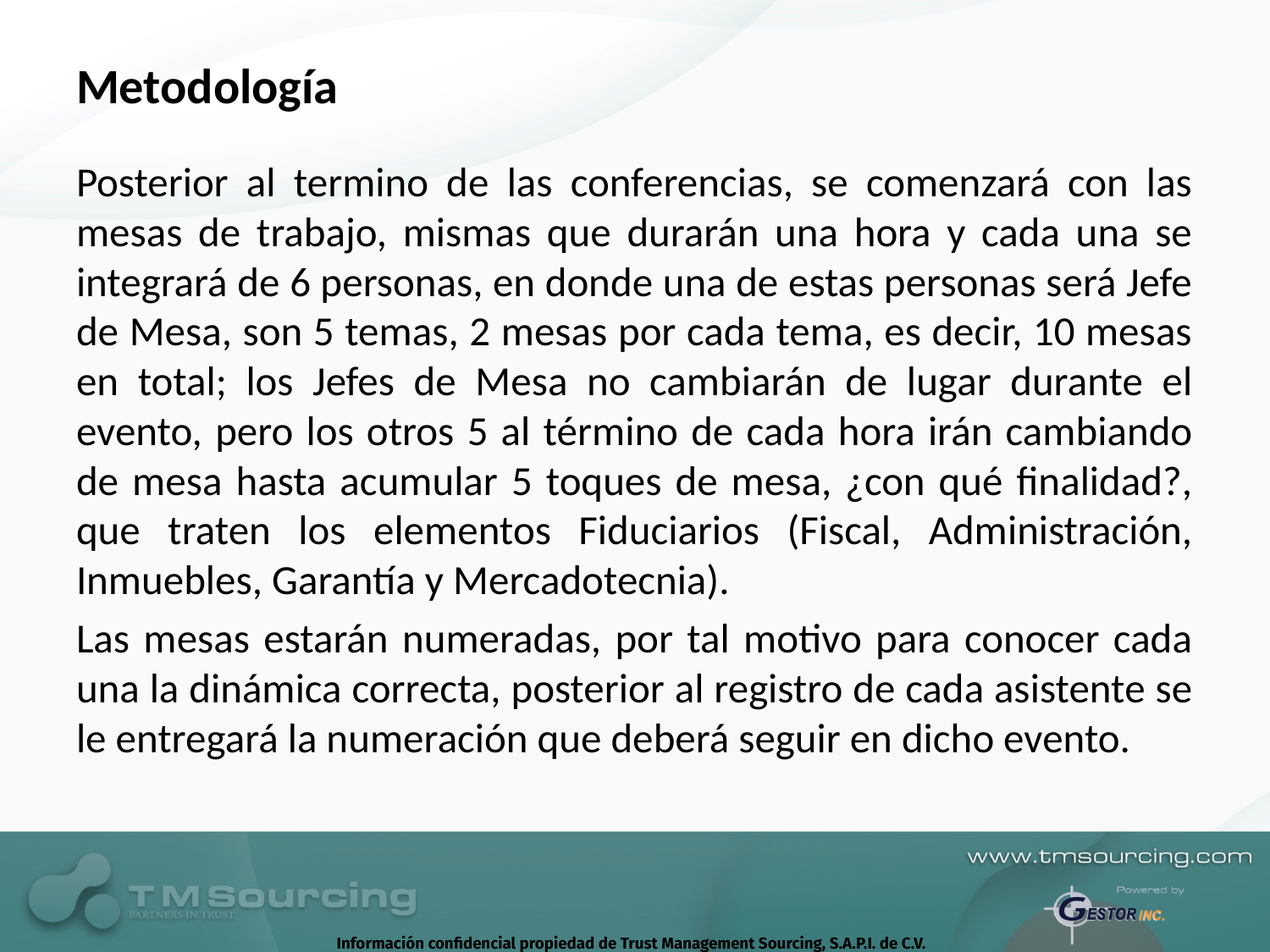

# Metodología
Posterior al termino de las conferencias, se comenzará con las mesas de trabajo, mismas que durarán una hora y cada una se integrará de 6 personas, en donde una de estas personas será Jefe de Mesa, son 5 temas, 2 mesas por cada tema, es decir, 10 mesas en total; los Jefes de Mesa no cambiarán de lugar durante el evento, pero los otros 5 al término de cada hora irán cambiando de mesa hasta acumular 5 toques de mesa, ¿con qué finalidad?, que traten los elementos Fiduciarios (Fiscal, Administración, Inmuebles, Garantía y Mercadotecnia).
Las mesas estarán numeradas, por tal motivo para conocer cada una la dinámica correcta, posterior al registro de cada asistente se le entregará la numeración que deberá seguir en dicho evento.